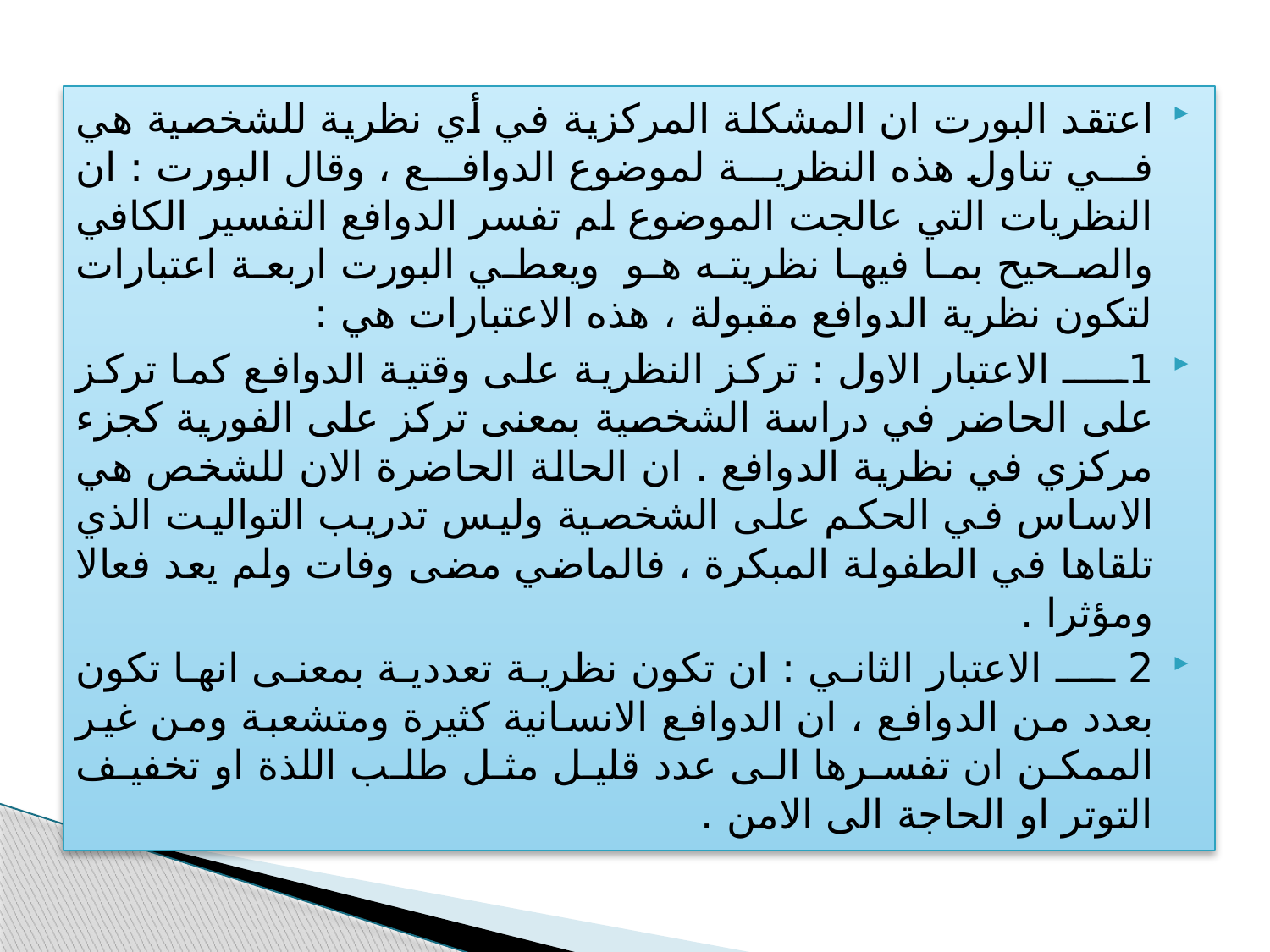

اعتقد البورت ان المشكلة المركزية في أي نظرية للشخصية هي في تناول هذه النظرية لموضوع الدوافع ، وقال البورت : ان النظريات التي عالجت الموضوع لم تفسر الدوافع التفسير الكافي والصحيح بما فيها نظريته هو  ويعطي البورت اربعة اعتبارات لتكون نظرية الدوافع مقبولة ، هذه الاعتبارات هي :
1ـــــ الاعتبار الاول : تركز النظرية على وقتية الدوافع كما تركز على الحاضر في دراسة الشخصية بمعنى تركز على الفورية كجزء مركزي في نظرية الدوافع . ان الحالة الحاضرة الان للشخص هي الاساس في الحكم على الشخصية وليس تدريب التواليت الذي تلقاها في الطفولة المبكرة ، فالماضي مضى وفات ولم يعد فعالا ومؤثرا .
2 ــــ الاعتبار الثاني : ان تكون نظرية تعددية بمعنى انها تكون بعدد من الدوافع ، ان الدوافع الانسانية كثيرة ومتشعبة ومن غير الممكن ان تفسرها الى عدد قليل مثل طلب اللذة او تخفيف التوتر او الحاجة الى الامن .